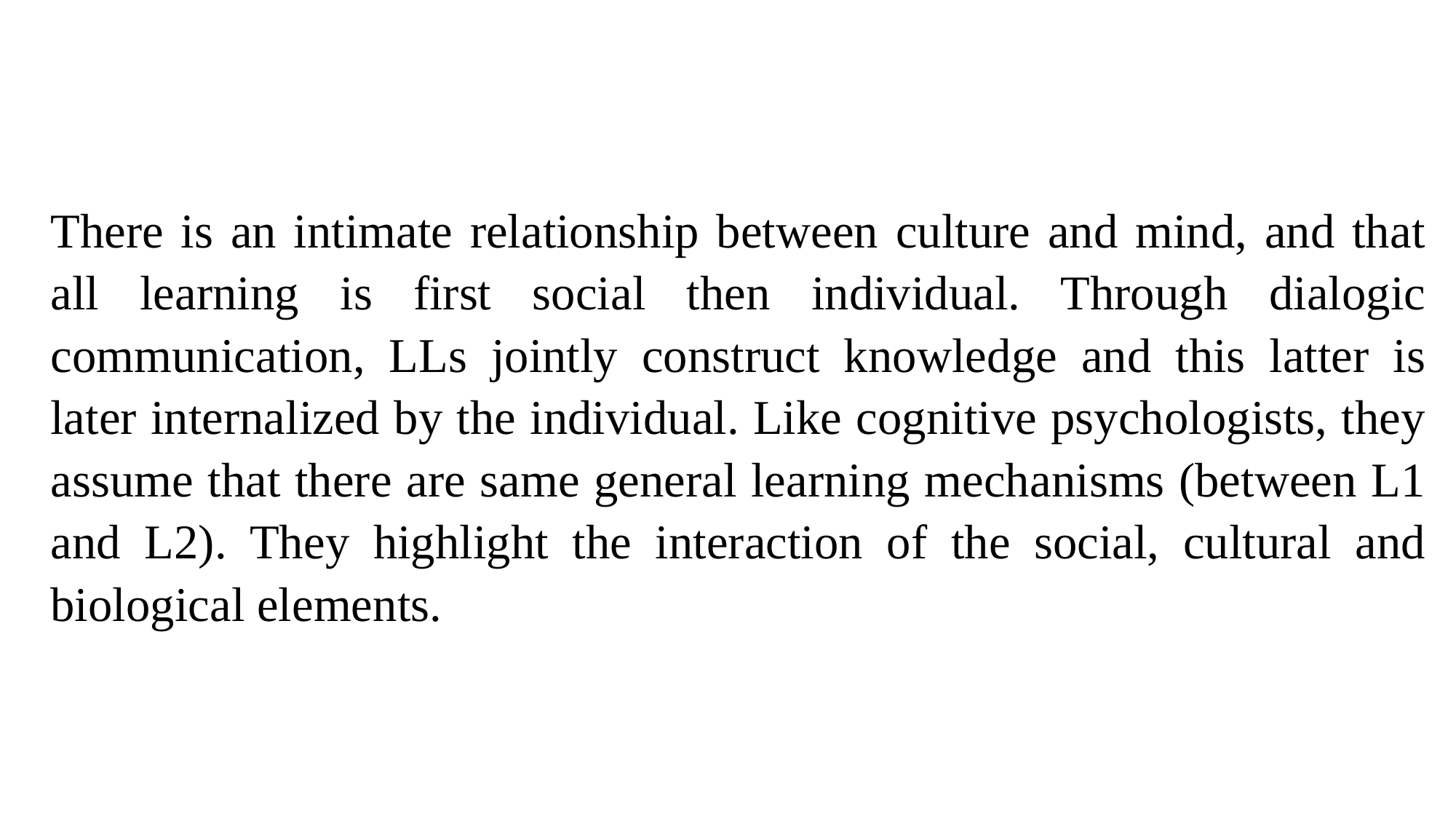

There is an intimate relationship between culture and mind, and that all learning is first social then individual. Through dialogic communication, LLs jointly construct knowledge and this latter is later internalized by the individual. Like cognitive psychologists, they assume that there are same general learning mechanisms (between L1 and L2). They highlight the interaction of the social, cultural and biological elements.